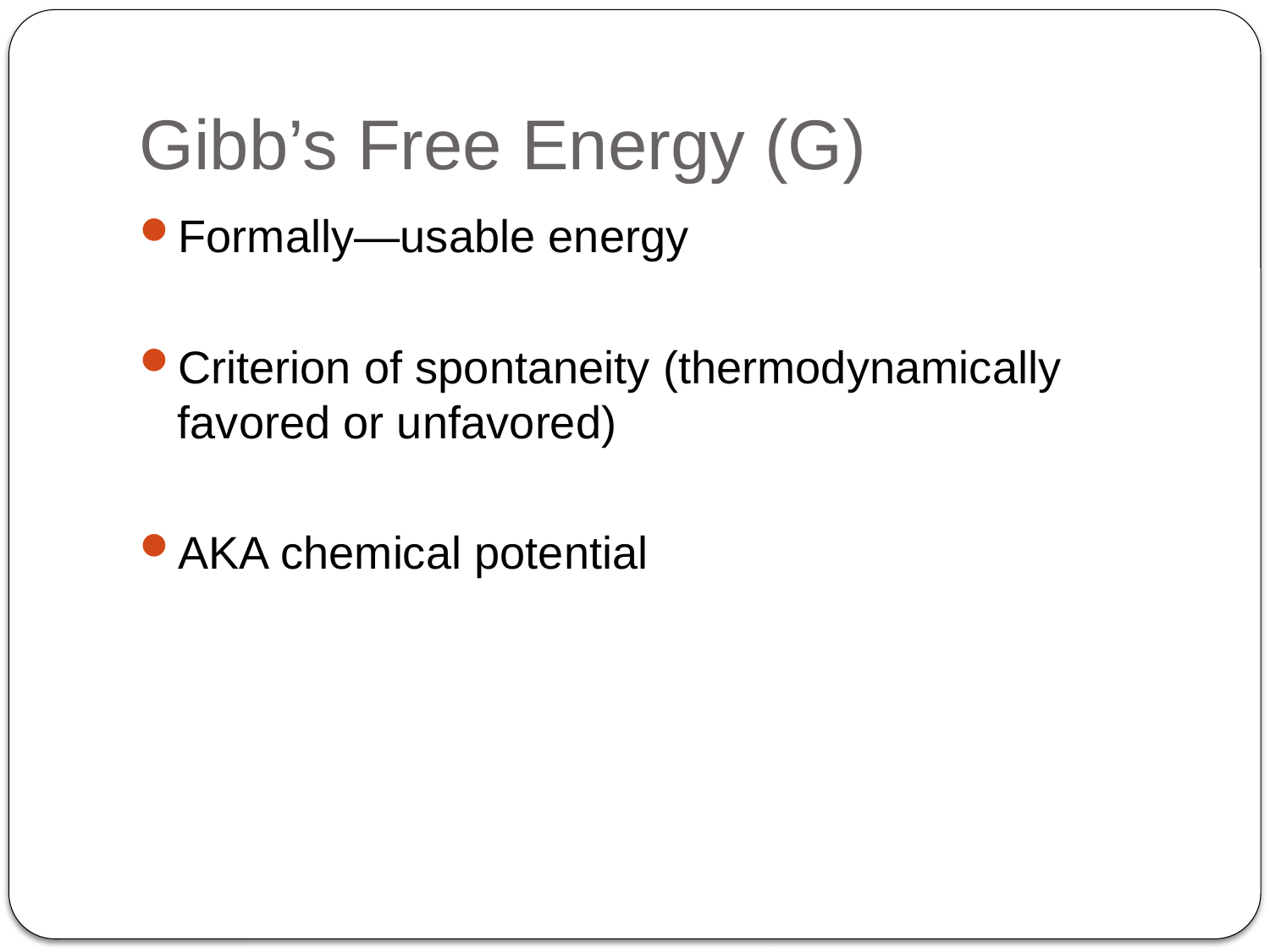

# Gibb’s Free Energy (G)
Formally—usable energy

Criterion of spontaneity (thermodynamically favored or unfavored)

AKA chemical potential